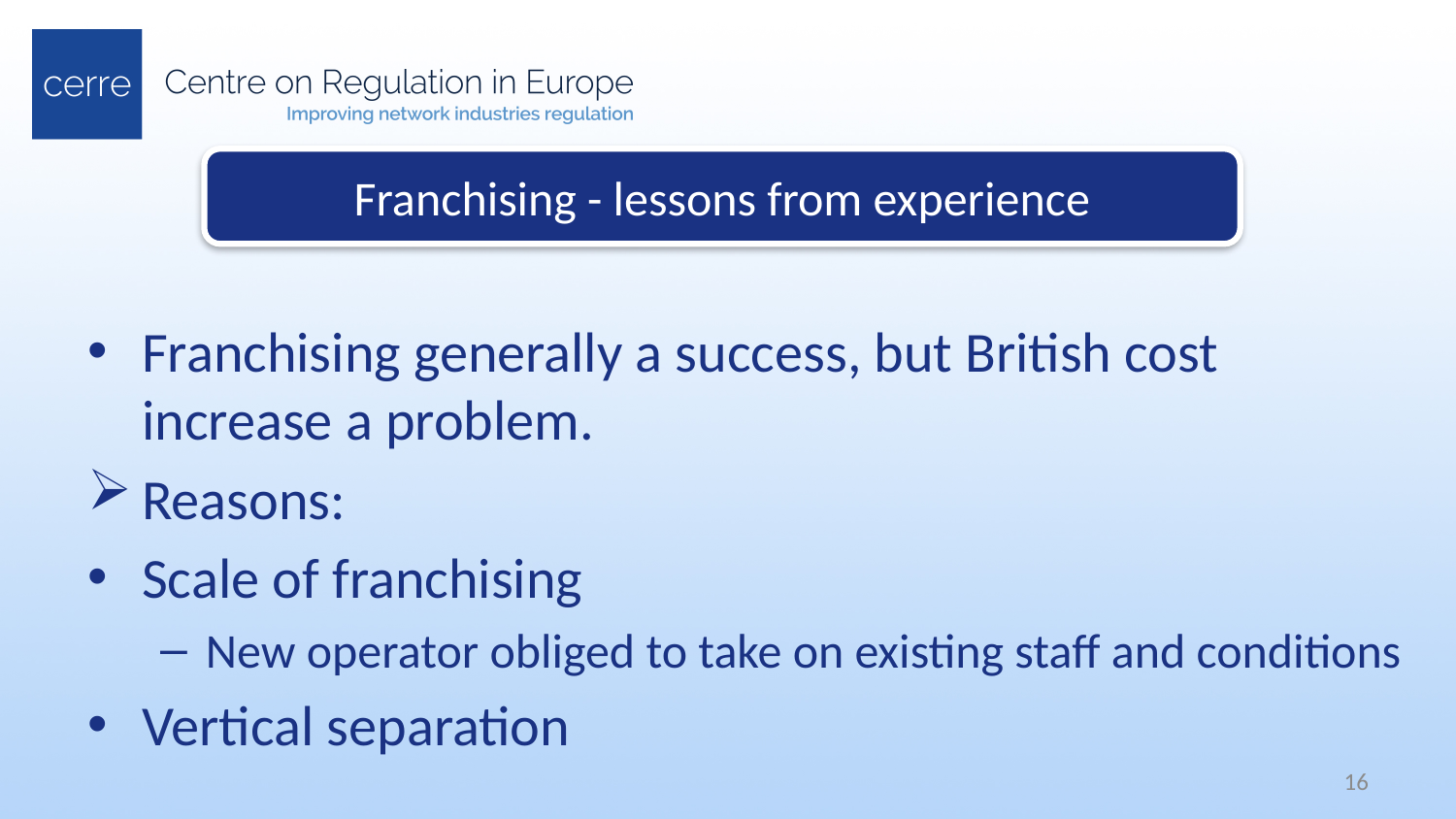

Franchising - lessons from experience
Franchising generally a success, but British cost increase a problem.
Reasons:
Scale of franchising
New operator obliged to take on existing staff and conditions
Vertical separation

16